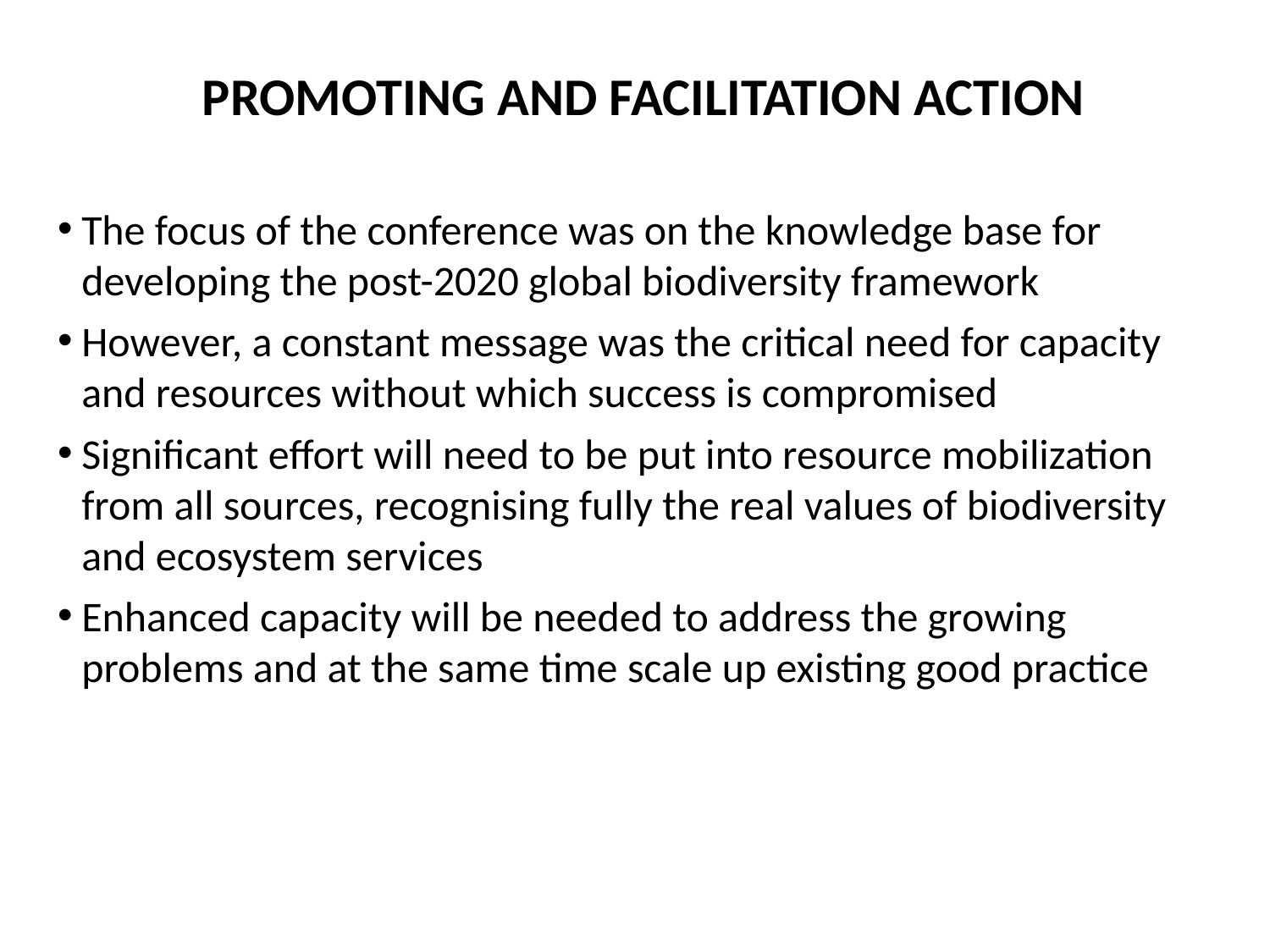

Promoting and facilitation action
The focus of the conference was on the knowledge base for developing the post-2020 global biodiversity framework
However, a constant message was the critical need for capacity and resources without which success is compromised
Significant effort will need to be put into resource mobilization from all sources, recognising fully the real values of biodiversity and ecosystem services
Enhanced capacity will be needed to address the growing problems and at the same time scale up existing good practice